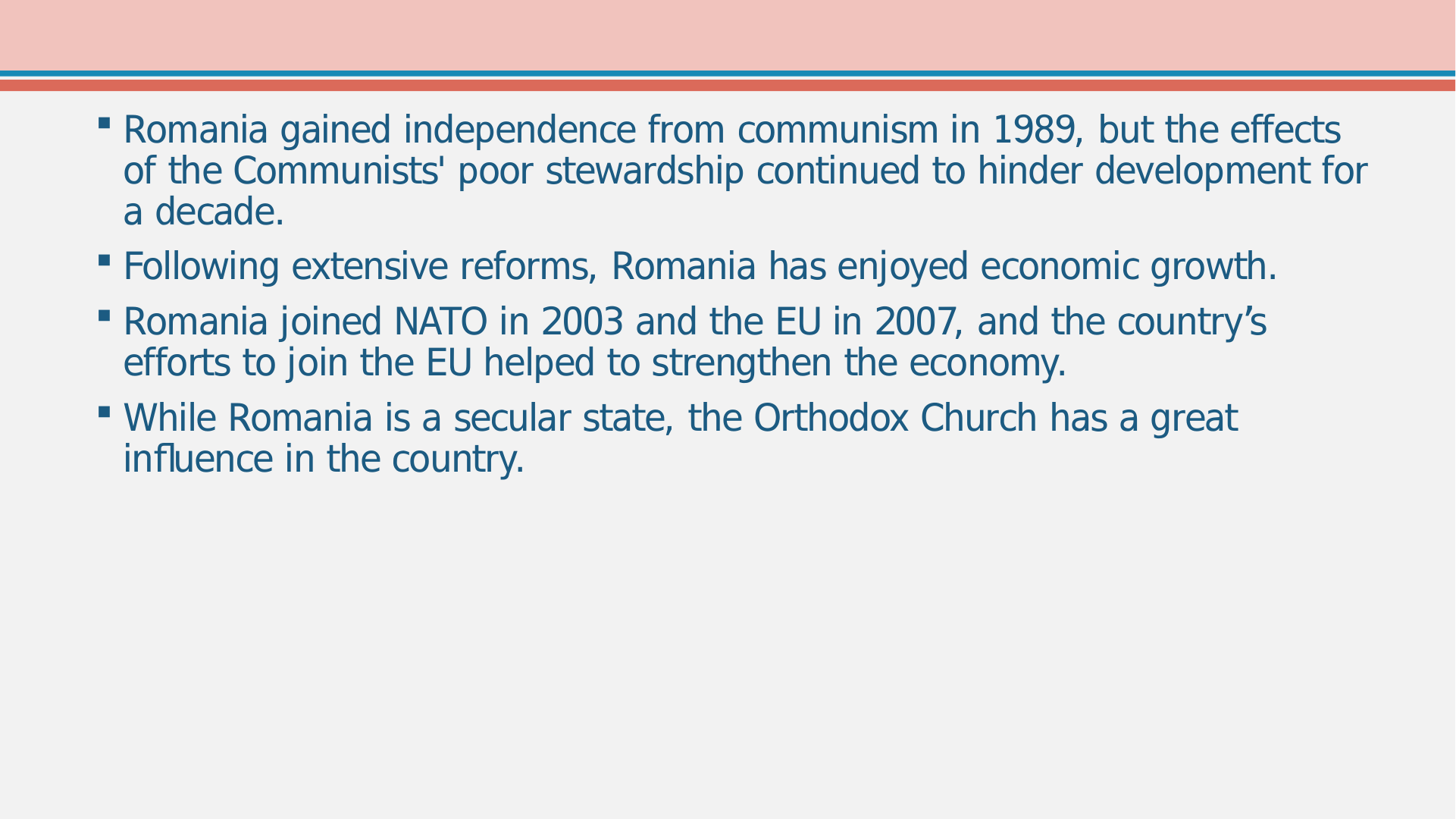

Romania gained independence from communism in 1989, but the effects of the Communists' poor stewardship continued to hinder development for a decade.
Following extensive reforms, Romania has enjoyed economic growth.
Romania joined NATO in 2003 and the EU in 2007, and the country’s efforts to join the EU helped to strengthen the economy.
While Romania is a secular state, the Orthodox Church has a great influence in the country.